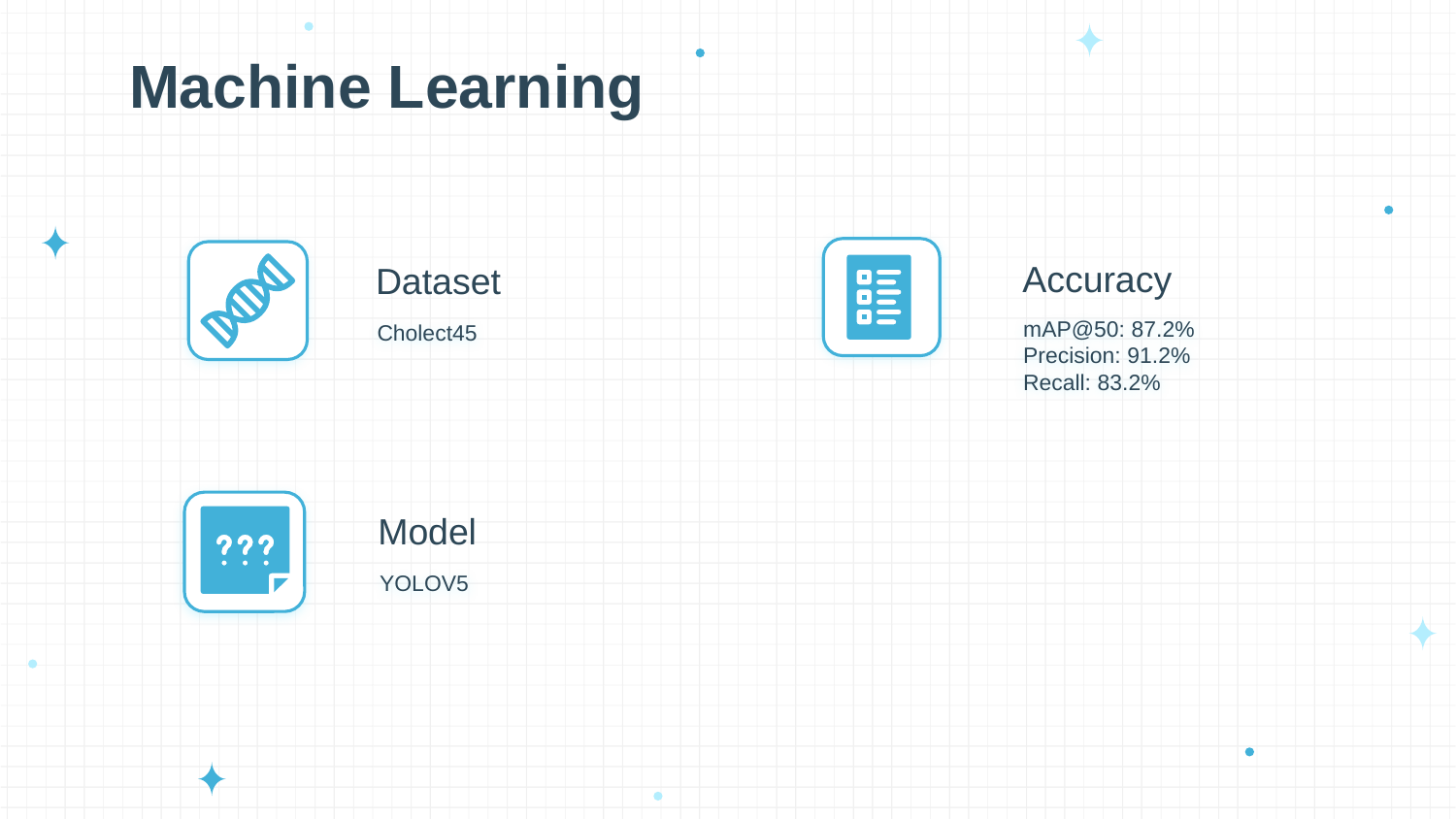

# Machine Learning

Accuracy

Dataset

mAP@50: 87.2%
Precision: 91.2%
Recall: 83.2%

Cholect45

Model

YOLOV5